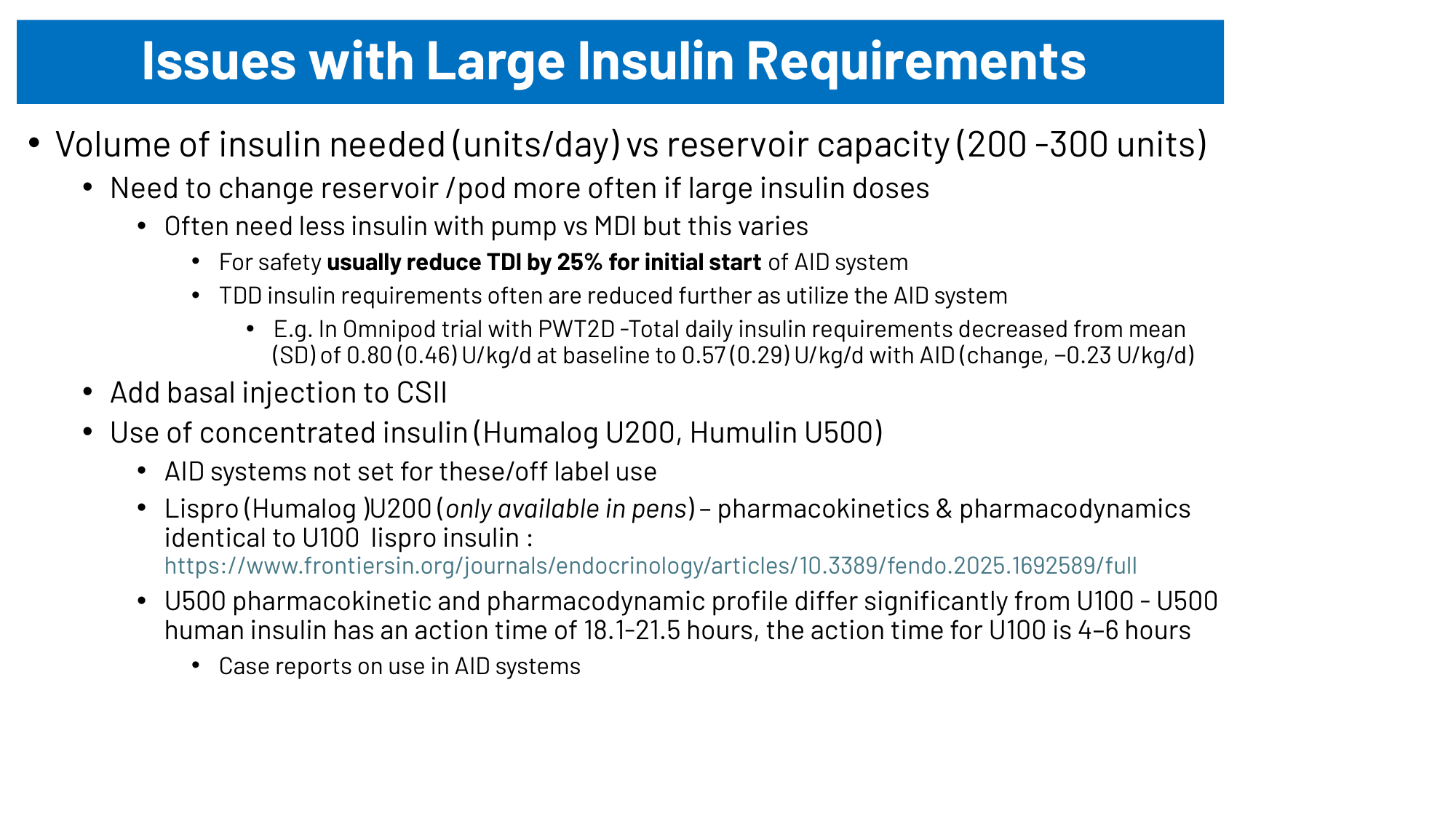

# Issues with Large Insulin Requirements
Volume of insulin needed (units/day) vs reservoir capacity (200 -300 units)
Need to change reservoir /pod more often if large insulin doses
Often need less insulin with pump vs MDI but this varies
For safety usually reduce TDI by 25% for initial start of AID system
TDD insulin requirements often are reduced further as utilize the AID system
E.g. In Omnipod trial with PWT2D -Total daily insulin requirements decreased from mean (SD) of 0.80 (0.46) U/kg/d at baseline to 0.57 (0.29) U/kg/d with AID (change, −0.23 U/kg/d)
Add basal injection to CSII
Use of concentrated insulin (Humalog U200, Humulin U500)
AID systems not set for these/off label use
Lispro (Humalog )U200 (only available in pens) – pharmacokinetics & pharmacodynamics identical to U100  lispro insulin : https://www.frontiersin.org/journals/endocrinology/articles/10.3389/fendo.2025.1692589/full
U500 pharmacokinetic and pharmacodynamic profile differ significantly from U100 - U500 human insulin has an action time of 18.1-21.5 hours, the action time for U100 is 4–6 hours
Case reports on use in AID systems